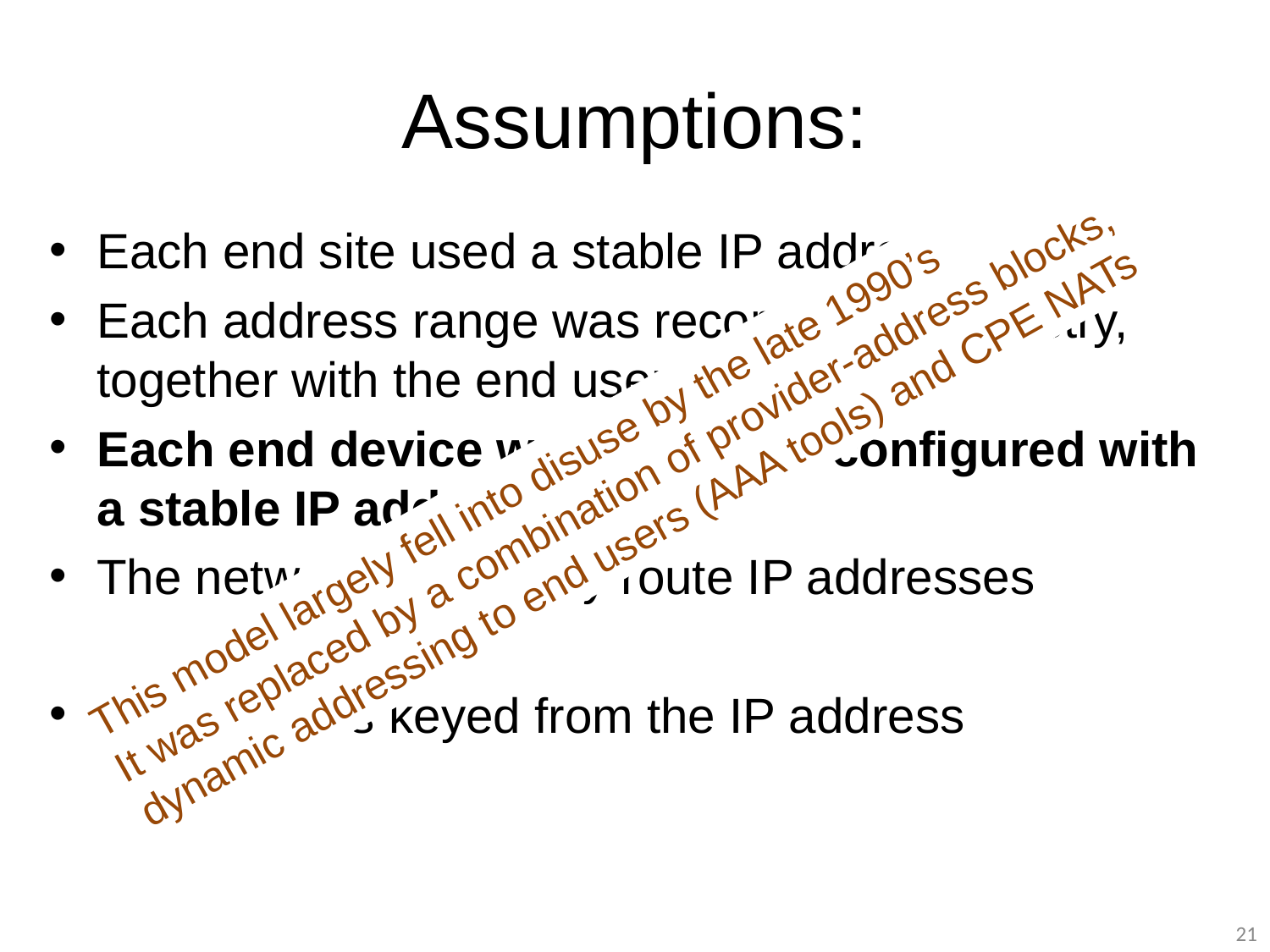

# Assumptions:
Each end site used a stable IP address range
Each address range was recorded in a registry, together with the end user data
Each end device was manually configured with a stable IP address
The networks uniformly route IP addresses

Traceback is keyed from the IP address

This model largely fell into disuse by the late 1990’s
It was replaced by a combination of provider-address blocks, dynamic addressing to end users (AAA tools) and CPE NATs
21